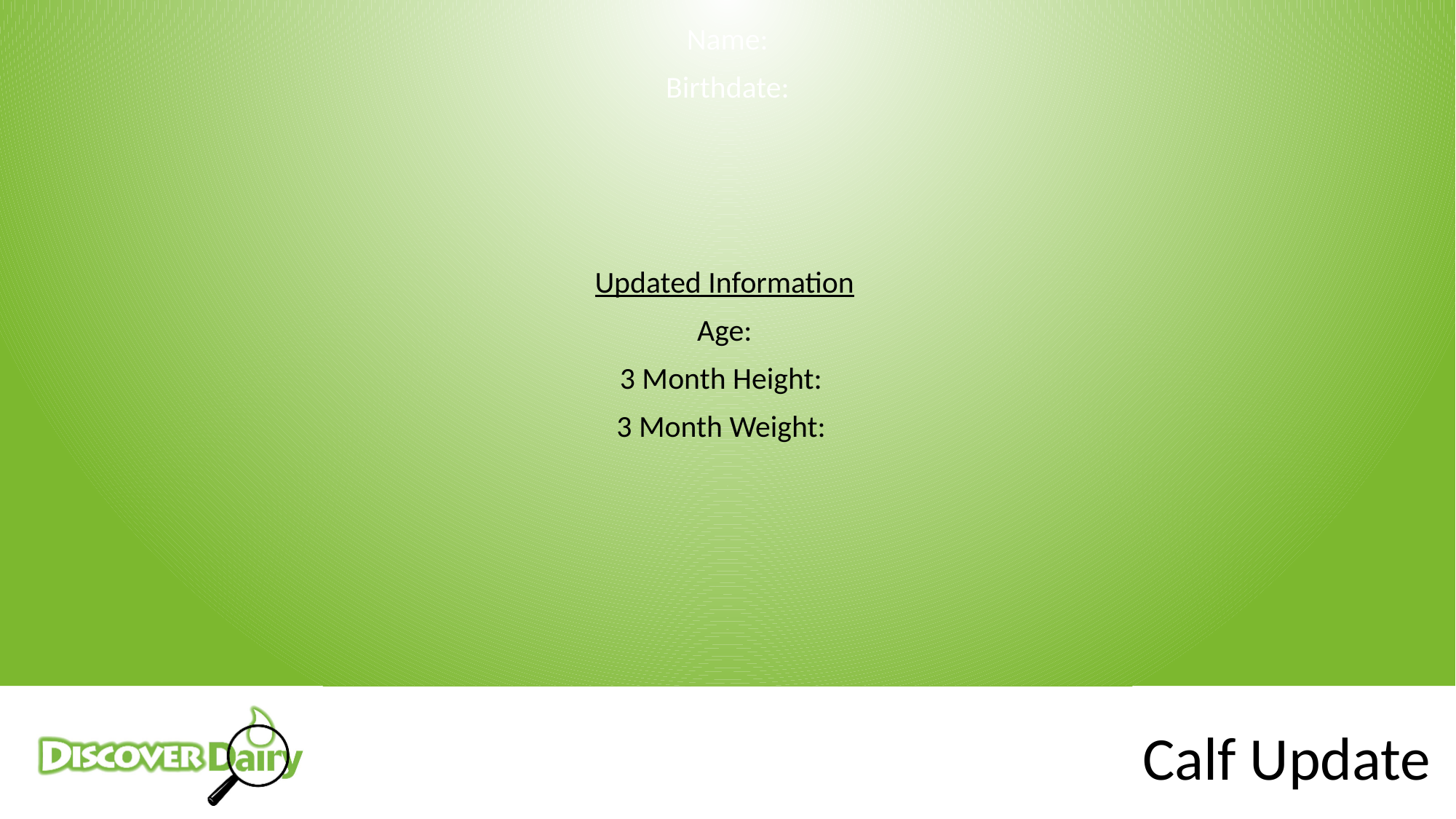

Name:
Birthdate:
Updated Information
Age:
3 Month Height:
3 Month Weight: